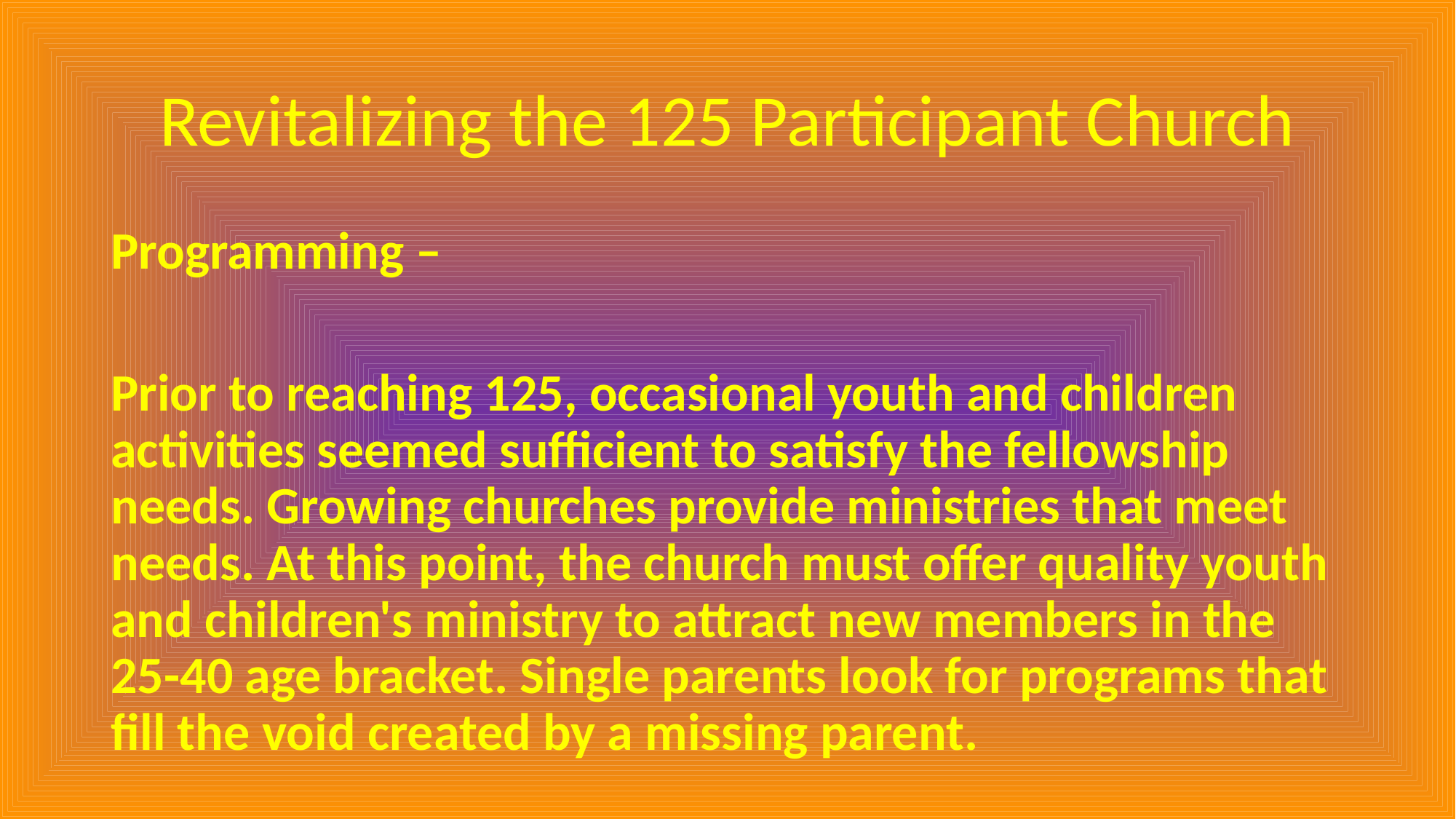

# Revitalizing the 125 Participant Church
Programming –

Prior to reaching 125, occasional youth and children activities seemed sufficient to satisfy the fellowship needs. Growing churches provide ministries that meet needs. At this point, the church must offer quality youth and children's ministry to attract new members in the 25-40 age bracket. Single parents look for programs that fill the void created by a missing parent.